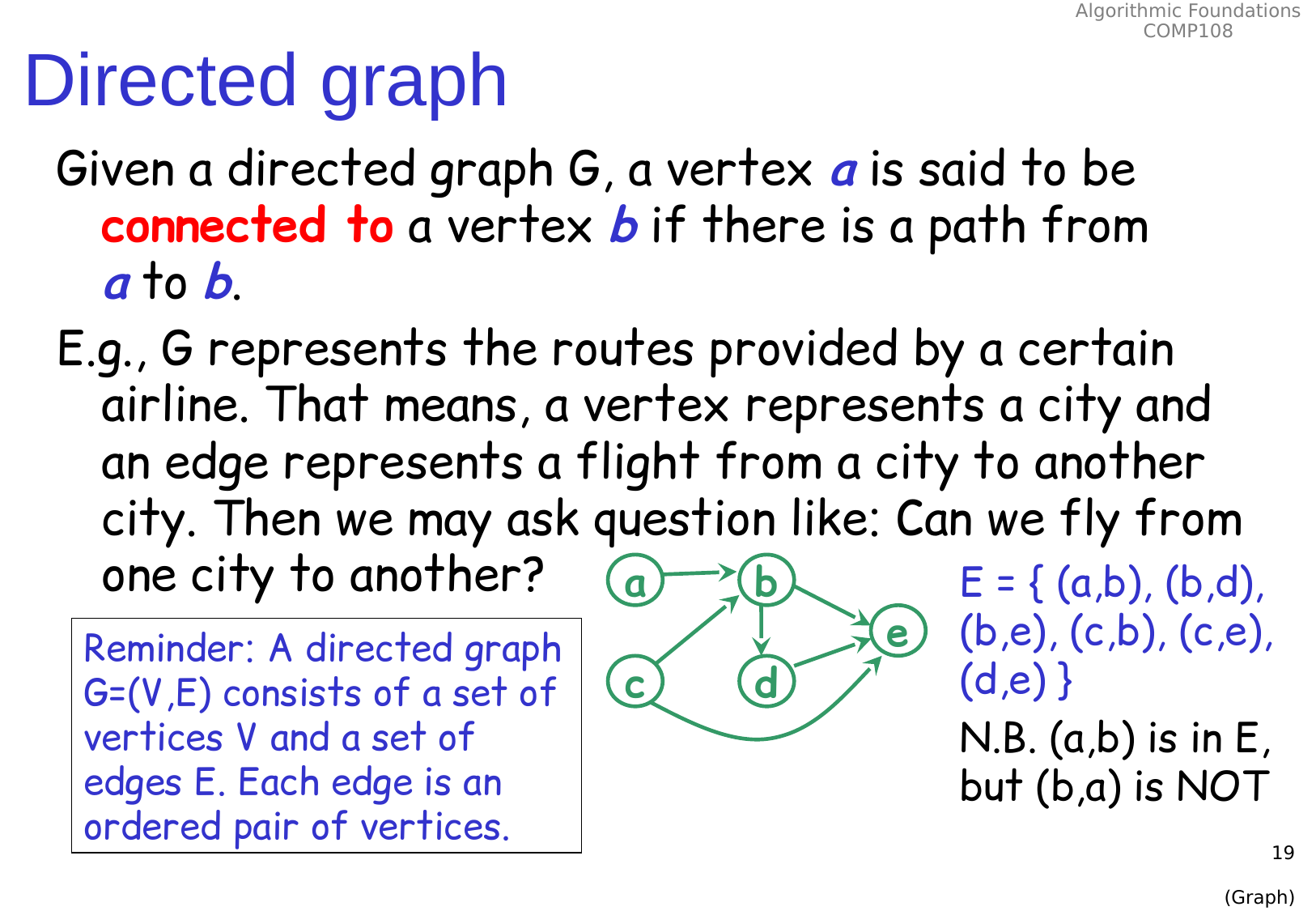

# Directed graph
Given a directed graph G, a vertex a is said to be connected to a vertex b if there is a path from
a to b.
E.g., G represents the routes provided by a certain airline. That means, a vertex represents a city and an edge represents a flight from a city to another city. Then we may ask question like: Can we fly from one city to another?
E = { (a,b), (b,d), (b,e), (c,b), (c,e), (d,e) }
a
b

e

c

d
Reminder: A directed graph G=(V,E) consists of a set of vertices V and a set of edges E. Each edge is an ordered pair of vertices.
N.B. (a,b) is in E, but (b,a) is NOT
19

(Graph)